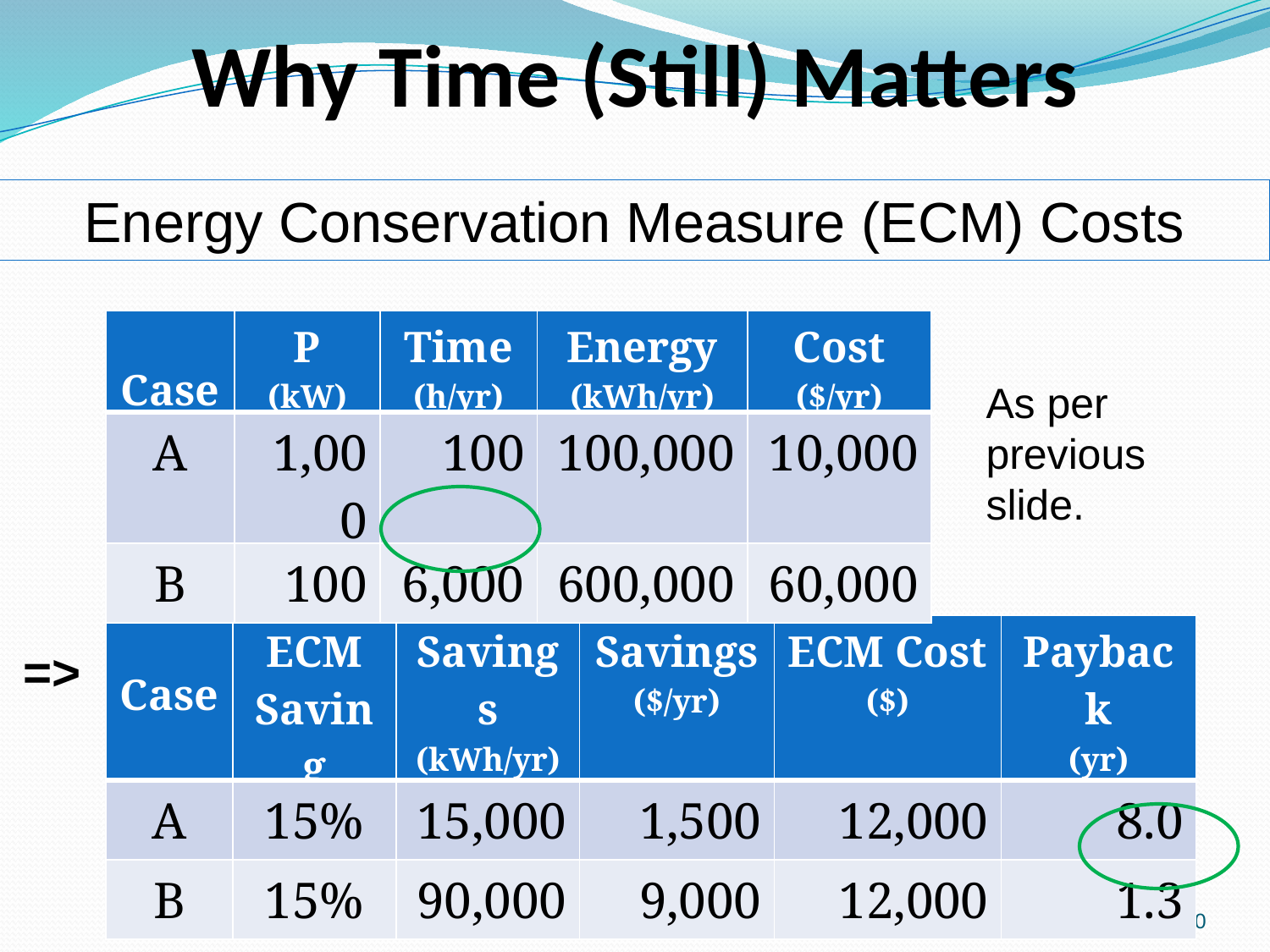

# Why Time (Still) Matters
Energy Conservation Measure (ECM) Costs
| Case | P (kW) | Time (h/yr) | Energy (kWh/yr) | Cost ($/yr) |
| --- | --- | --- | --- | --- |
| A | 1,000 | 100 | 100,000 | 10,000 |
| B | 100 | 6,000 | 600,000 | 60,000 |
As per previous slide.

| Case | ECM Saving | Savings (kWh/yr) | Savings ($/yr) | ECM Cost ($) | Payback (yr) |
| --- | --- | --- | --- | --- | --- |
| A | 15% | 15,000 | 1,500 | 12,000 | 8.0 |
| B | 15% | 90,000 | 9,000 | 12,000 | 1.3 |
=>

10